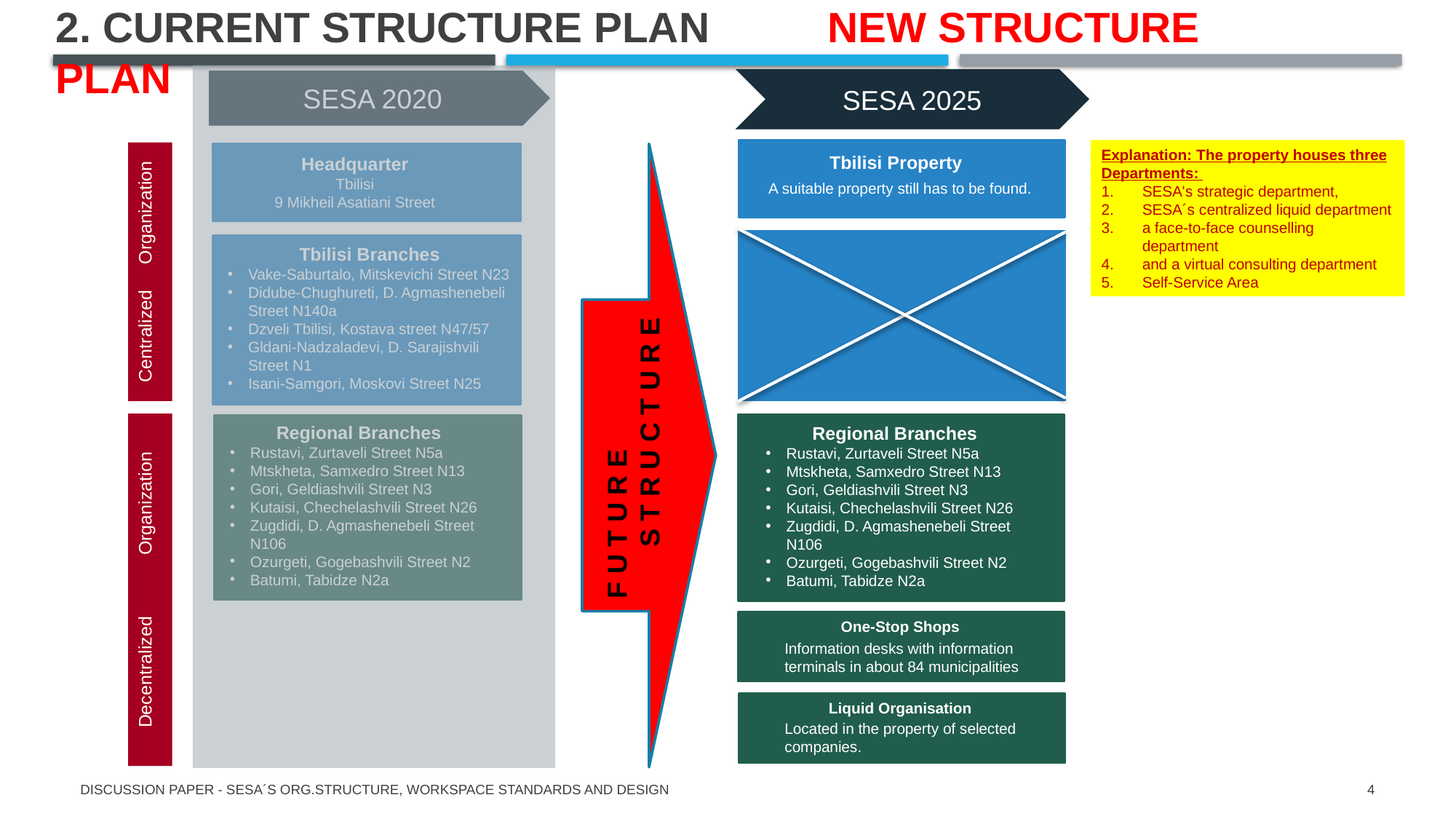

2. Current Structure Plan          NeW Structure Plan

SESA 2025
SESA 2020

A suitable property still has to be found.
Explanation: The property houses three Departments:
SESA's strategic department,
SESA´s centralized liquid department
a face-to-face counselling department
and a virtual consulting department
Self-Service Area
Centralized     Organization

F U T U R E                         S T R U C T U R E
Tbilisi Property

Headquarter
Tbilisi
9 Mikheil Asatiani Street

Tbilisi Branches
Vake-Saburtalo, Mitskevichi Street N23
Didube-Chughureti, D. Agmashenebeli Street N140a
Dzveli Tbilisi, Kostava street N47/57
Gldani-Nadzaladevi, D. Sarajishvili Street N1
Isani-Samgori, Moskovi Street N25
Decentralized            Organization

Regional Branches
Rustavi, Zurtaveli Street N5a
Mtskheta, Samxedro Street N13
Gori, Geldiashvili Street N3
Kutaisi, Chechelashvili Street N26
Zugdidi, D. Agmashenebeli Street N106
Ozurgeti, Gogebashvili Street N2
Batumi, Tabidze N2a

Regional Branches
Rustavi, Zurtaveli Street N5a
Mtskheta, Samxedro Street N13
Gori, Geldiashvili Street N3
Kutaisi, Chechelashvili Street N26
Zugdidi, D. Agmashenebeli Street N106
Ozurgeti, Gogebashvili Street N2
Batumi, Tabidze N2a

One-Stop Shops

Information desks with information terminals in about 84 municipalities
Liquid Organisation

Located in the property of selected companies.
Discussion Paper - SESA´s Org.Structure, Workspace Standards and Design
4